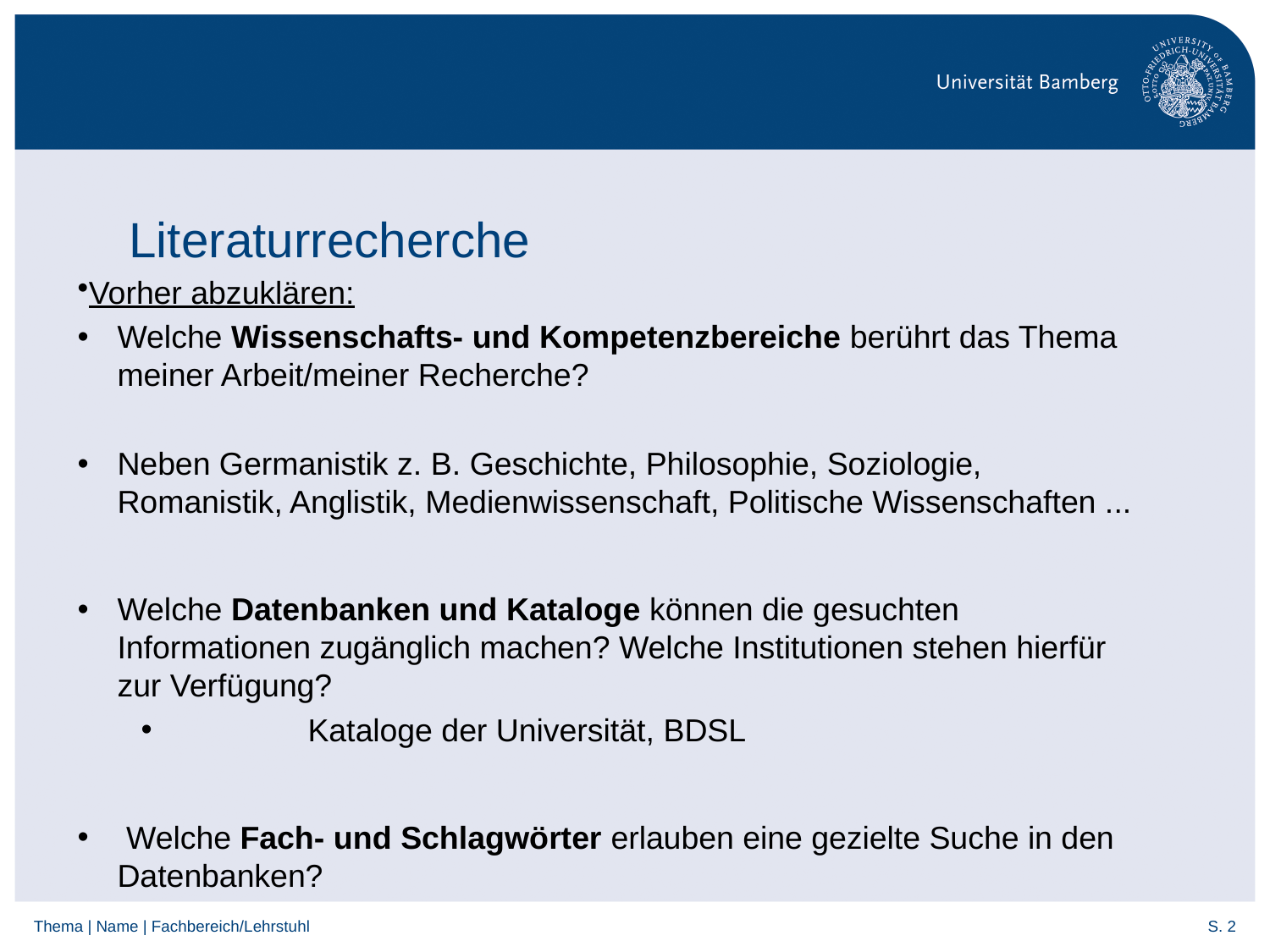

# Literaturrecherche
Vorher abzuklären:
Welche Wissenschafts- und Kompetenzbereiche berührt das Thema meiner Arbeit/meiner Recherche?

Neben Germanistik z. B. Geschichte, Philosophie, Soziologie, Romanistik, Anglistik, Medienwissenschaft, Politische Wissenschaften ...

Welche Datenbanken und Kataloge können die gesuchten Informationen zugänglich machen? Welche Institutionen stehen hierfür zur Verfügung?
	Kataloge der Universität, BDSL

 Welche Fach- und Schlagwörter erlauben eine gezielte Suche in den Datenbanken?